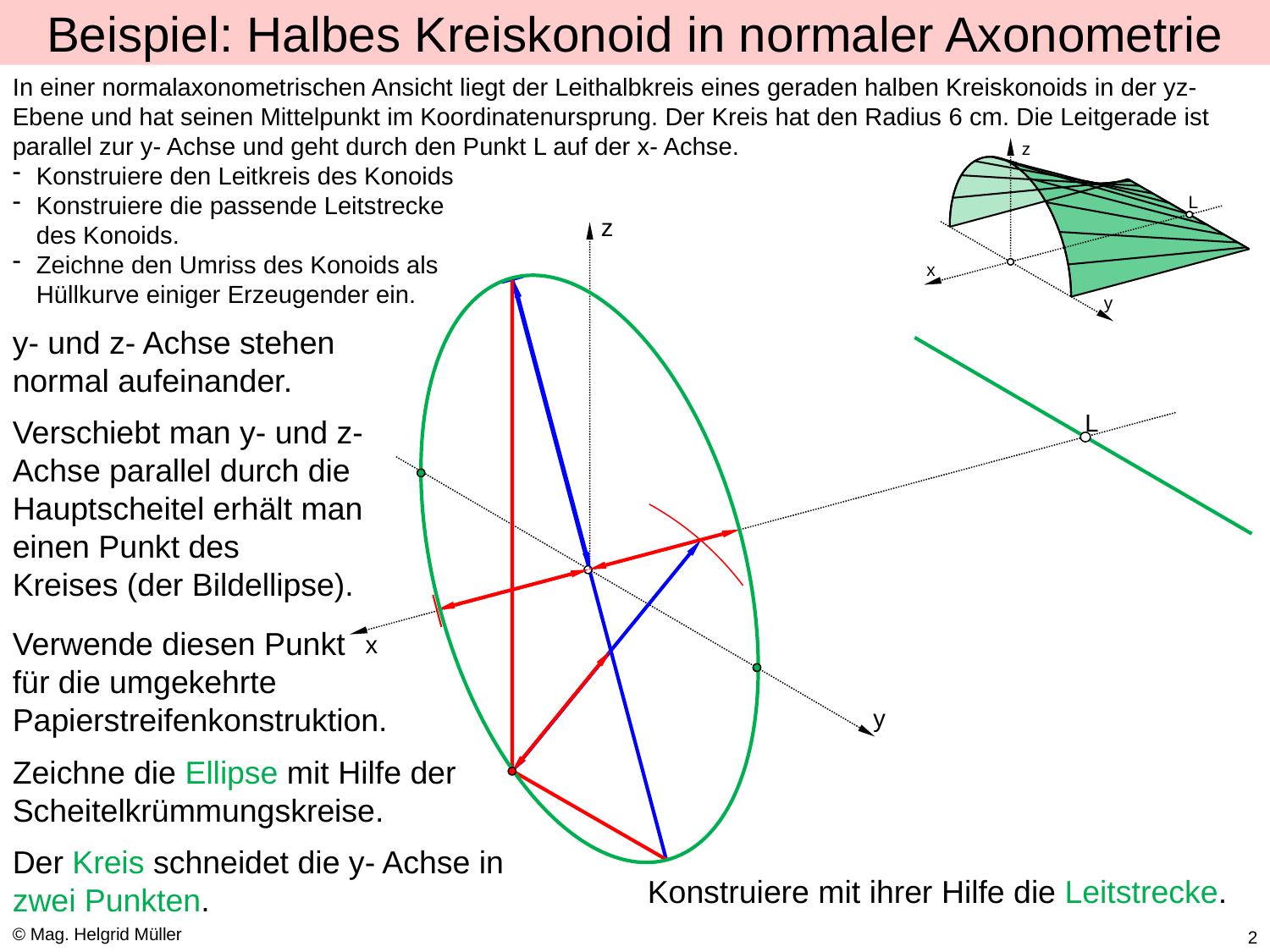

# Beispiel: Halbes Kreiskonoid in normaler Axonometrie
In einer normalaxonometrischen Ansicht liegt der Leithalbkreis eines geraden halben Kreiskonoids in der yz- Ebene und hat seinen Mittelpunkt im Koordinatenursprung. Der Kreis hat den Radius 6 cm. Die Leitgerade ist parallel zur y- Achse und geht durch den Punkt L auf der x- Achse.
Konstruiere den Leitkreis des Konoids
Konstruiere die passende Leitstrecke
des Konoids.
Zeichne den Umriss des Konoids als
Hüllkurve einiger Erzeugender ein.
z

L

x

y

z

y- und z- Achse stehen normal aufeinander.
L
Verschiebt man y- und z- Achse parallel durch die Hauptscheitel erhält man einen Punkt des
Kreises (der Bildellipse).

Verwende diesen Punkt
für die umgekehrte Papierstreifenkonstruktion.
x

y
Zeichne die Ellipse mit Hilfe der Scheitelkrümmungskreise.

Der Kreis schneidet die y- Achse in zwei Punkten.
Konstruiere mit ihrer Hilfe die Leitstrecke.